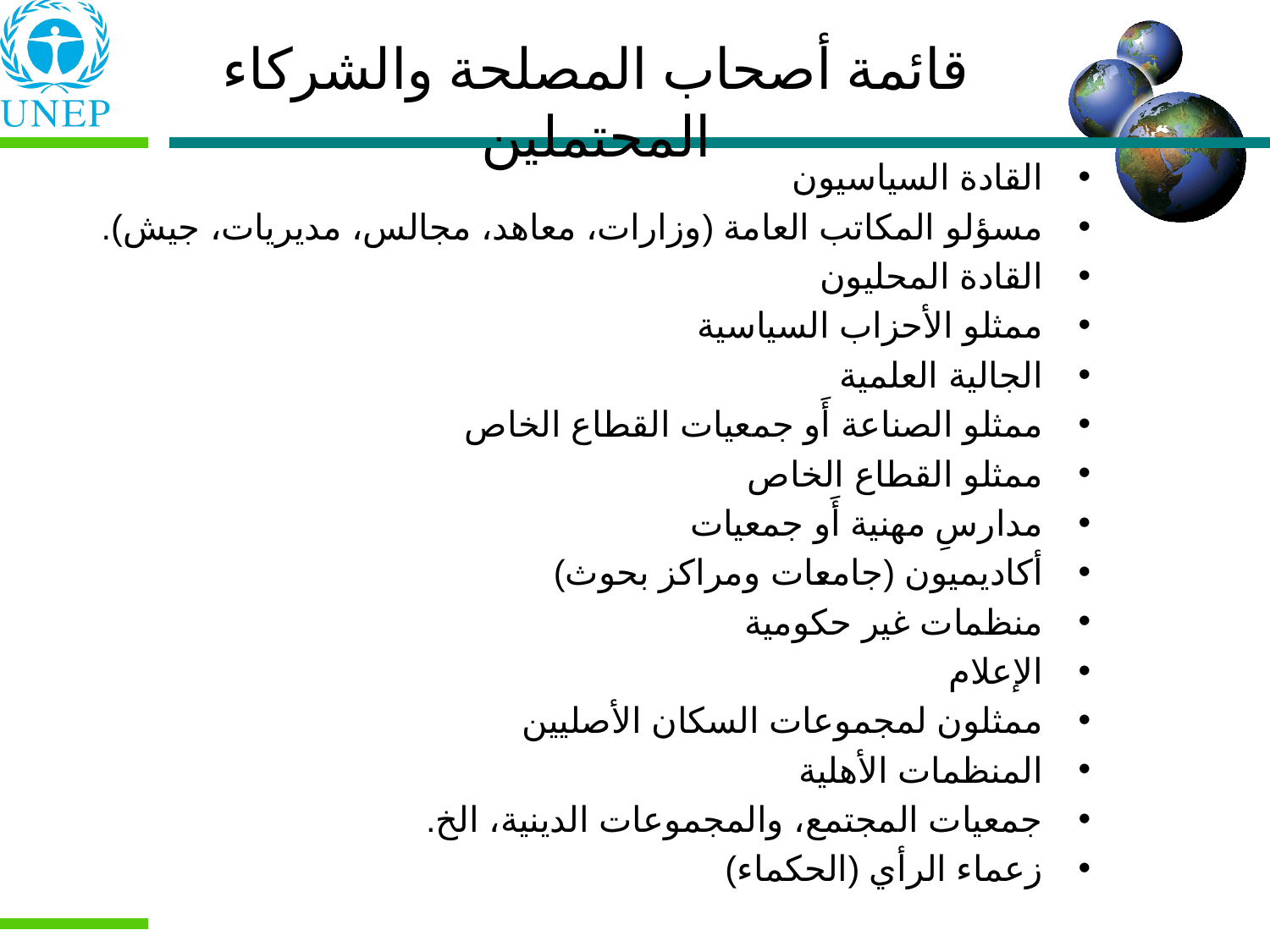

قائمة أصحاب المصلحة والشركاء المحتملين
القادة السياسيون
مسؤلو المكاتب العامة (وزارات، معاهد، مجالس، مديريات، جيش).
القادة المحليون
ممثلو الأحزاب السياسية
الجالية العلمية
ممثلو الصناعة أَو جمعيات القطاع الخاص
ممثلو القطاع الخاص
مدارسِ مهنية أَو جمعيات
أكاديميون (جامعات ومراكز بحوث)
منظمات غير حكومية
الإعلام
ممثلون لمجموعات السكان الأصليين
المنظمات الأهلية
جمعيات المجتمع، والمجموعات الدينية، الخ.
زعماء الرأي (الحكماء)